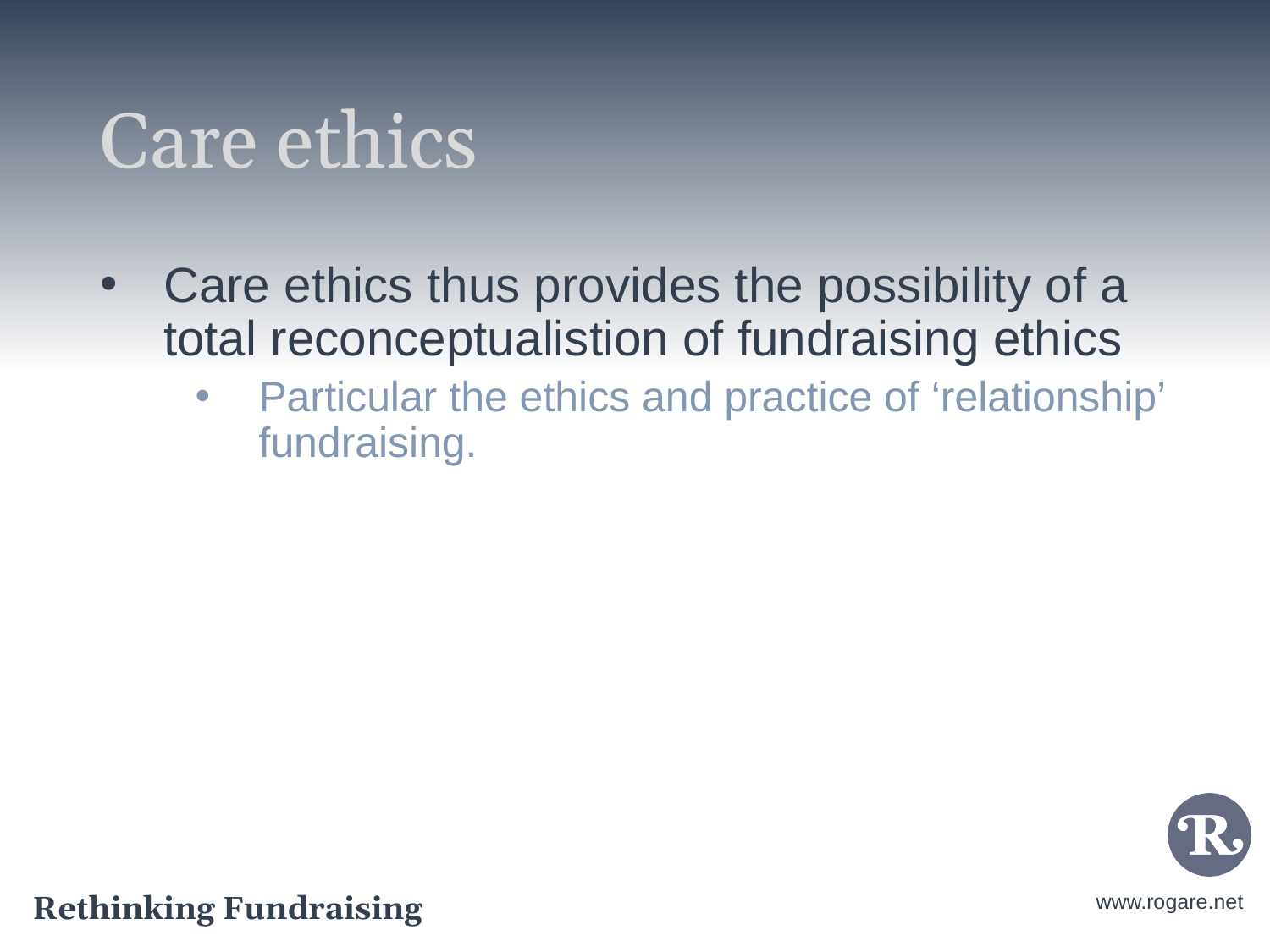

# Care ethics
Care ethics thus provides the possibility of a total reconceptualistion of fundraising ethics
Particular the ethics and practice of ‘relationship’ fundraising.